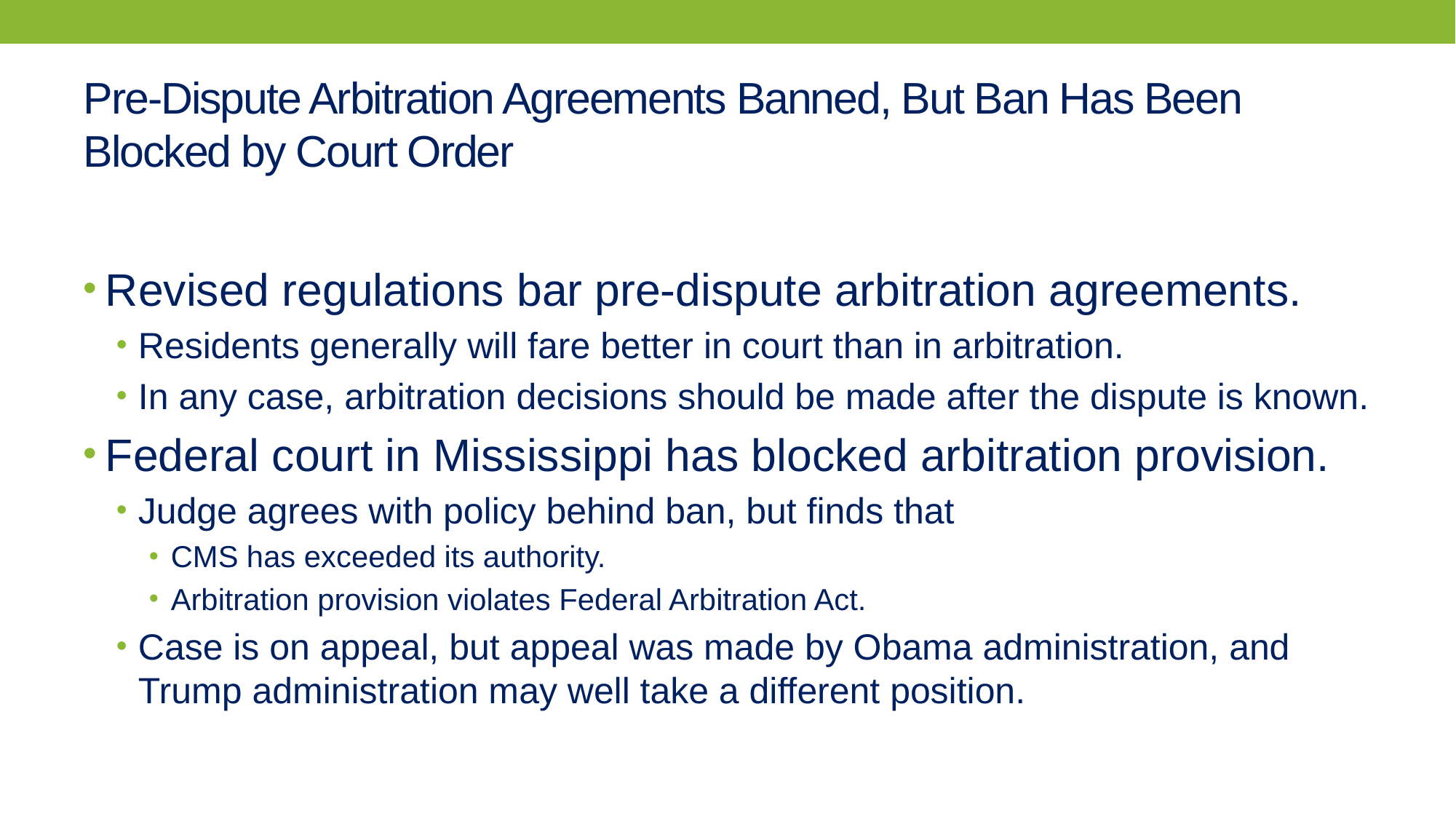

# Pre-Dispute Arbitration Agreements Banned, But Ban Has Been Blocked by Court Order

Revised regulations bar pre-dispute arbitration agreements.
Residents generally will fare better in court than in arbitration.
In any case, arbitration decisions should be made after the dispute is known.
Federal court in Mississippi has blocked arbitration provision.
Judge agrees with policy behind ban, but finds that
CMS has exceeded its authority.
Arbitration provision violates Federal Arbitration Act.
Case is on appeal, but appeal was made by Obama administration, and Trump administration may well take a different position.